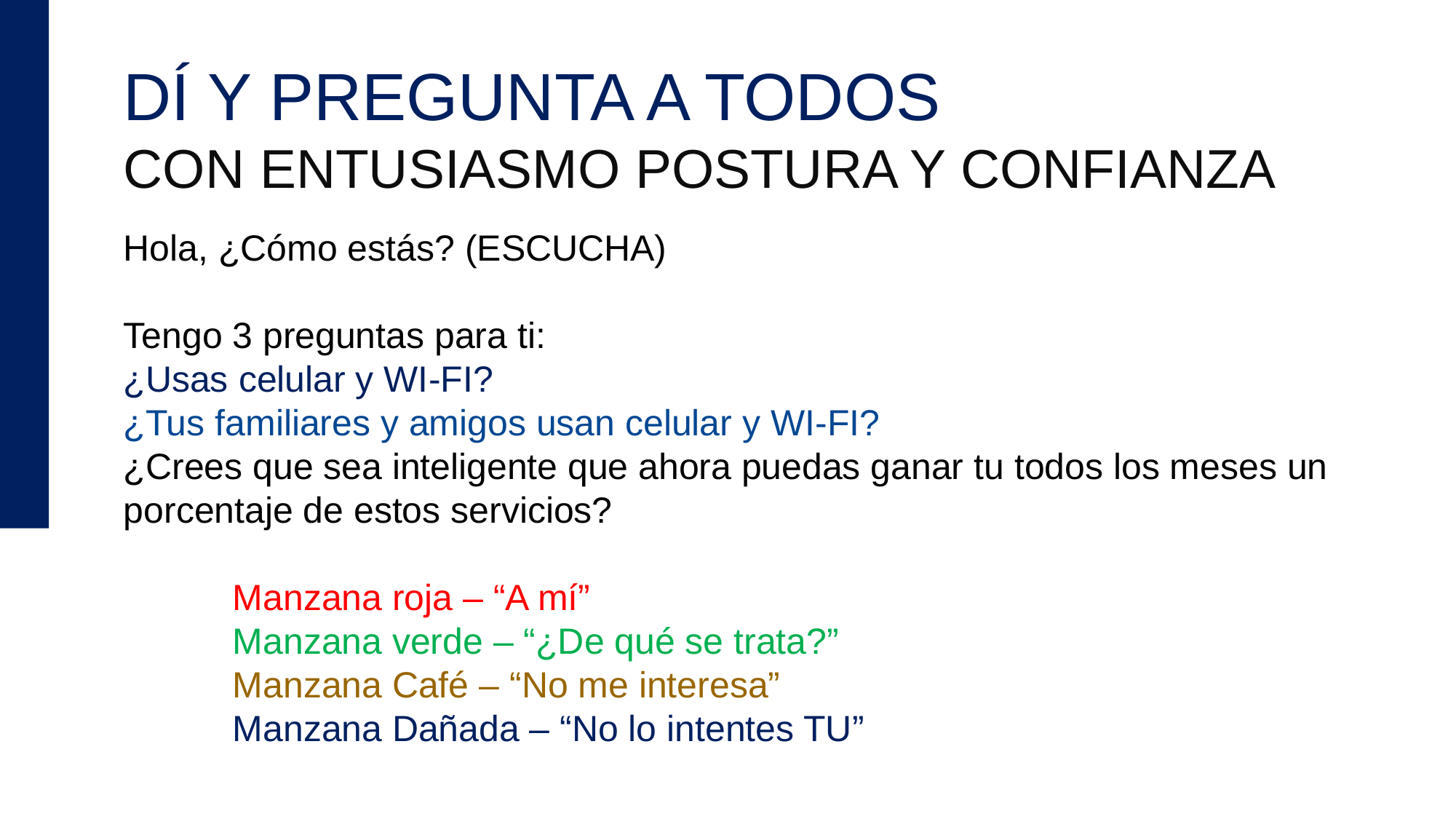

DÍ Y PREGUNTA A TODOS
CON ENTUSIASMO POSTURA Y CONFIANZA
Hola, ¿Cómo estás? (ESCUCHA)

Tengo 3 preguntas para ti:
¿Usas celular y WI-FI?
¿Tus familiares y amigos usan celular y WI-FI?
¿Crees que sea inteligente que ahora puedas ganar tu todos los meses un porcentaje de estos servicios?

	Manzana roja – “A mí”
     	Manzana verde – “¿De qué se trata?”
     	Manzana Café – “No me interesa”
     	Manzana Dañada – “No lo intentes TU”